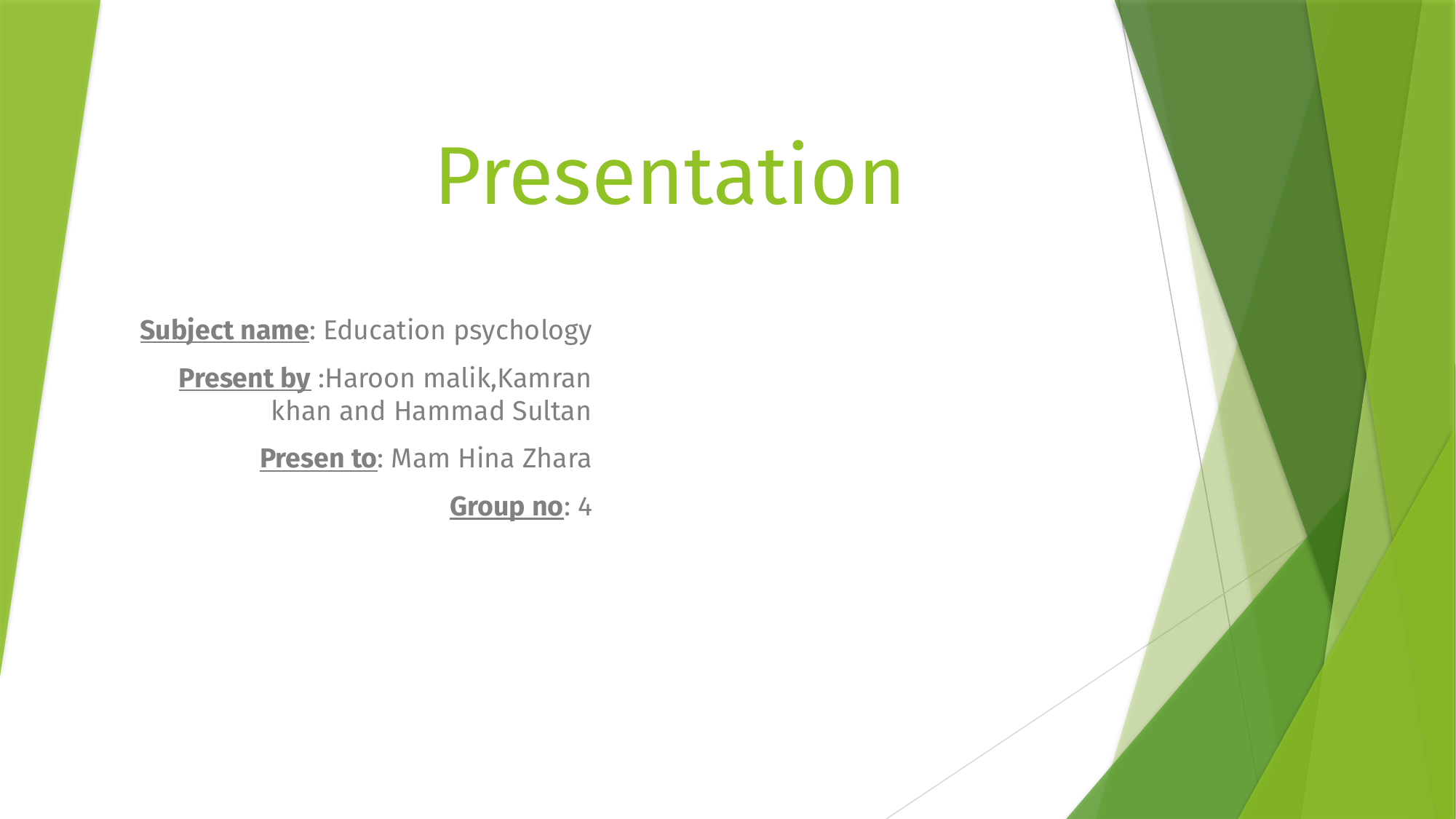

# Presentation
Subject name: Education psychology
Present by :Haroon malik,Kamran khan and Hammad Sultan
Presen to: Mam Hina Zhara
Group no: 4